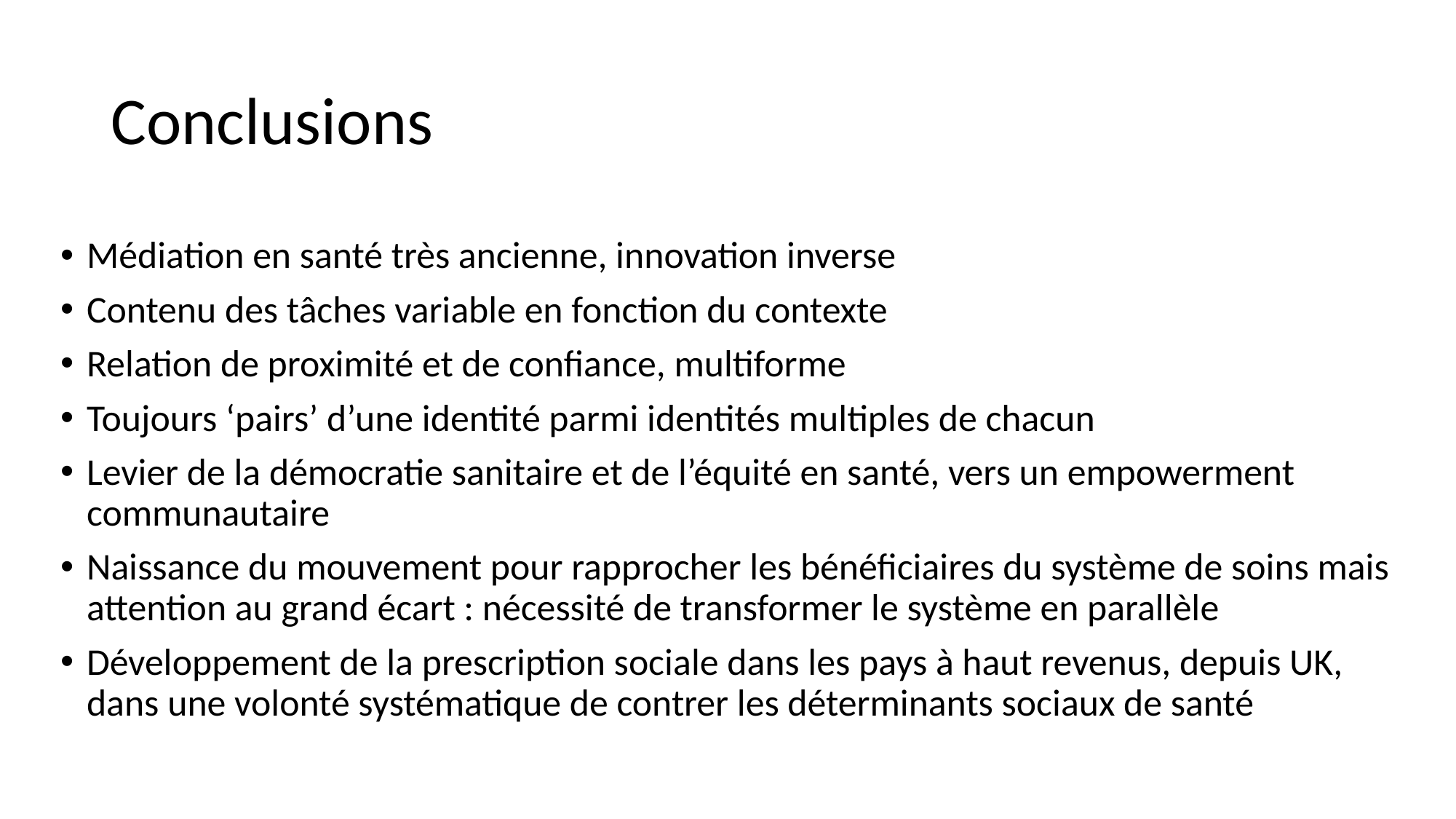

# Conclusions
Médiation en santé très ancienne, innovation inverse
Contenu des tâches variable en fonction du contexte
Relation de proximité et de confiance, multiforme
Toujours ‘pairs’ d’une identité parmi identités multiples de chacun
Levier de la démocratie sanitaire et de l’équité en santé, vers un empowerment communautaire
Naissance du mouvement pour rapprocher les bénéficiaires du système de soins mais attention au grand écart : nécessité de transformer le système en parallèle
Développement de la prescription sociale dans les pays à haut revenus, depuis UK, dans une volonté systématique de contrer les déterminants sociaux de santé